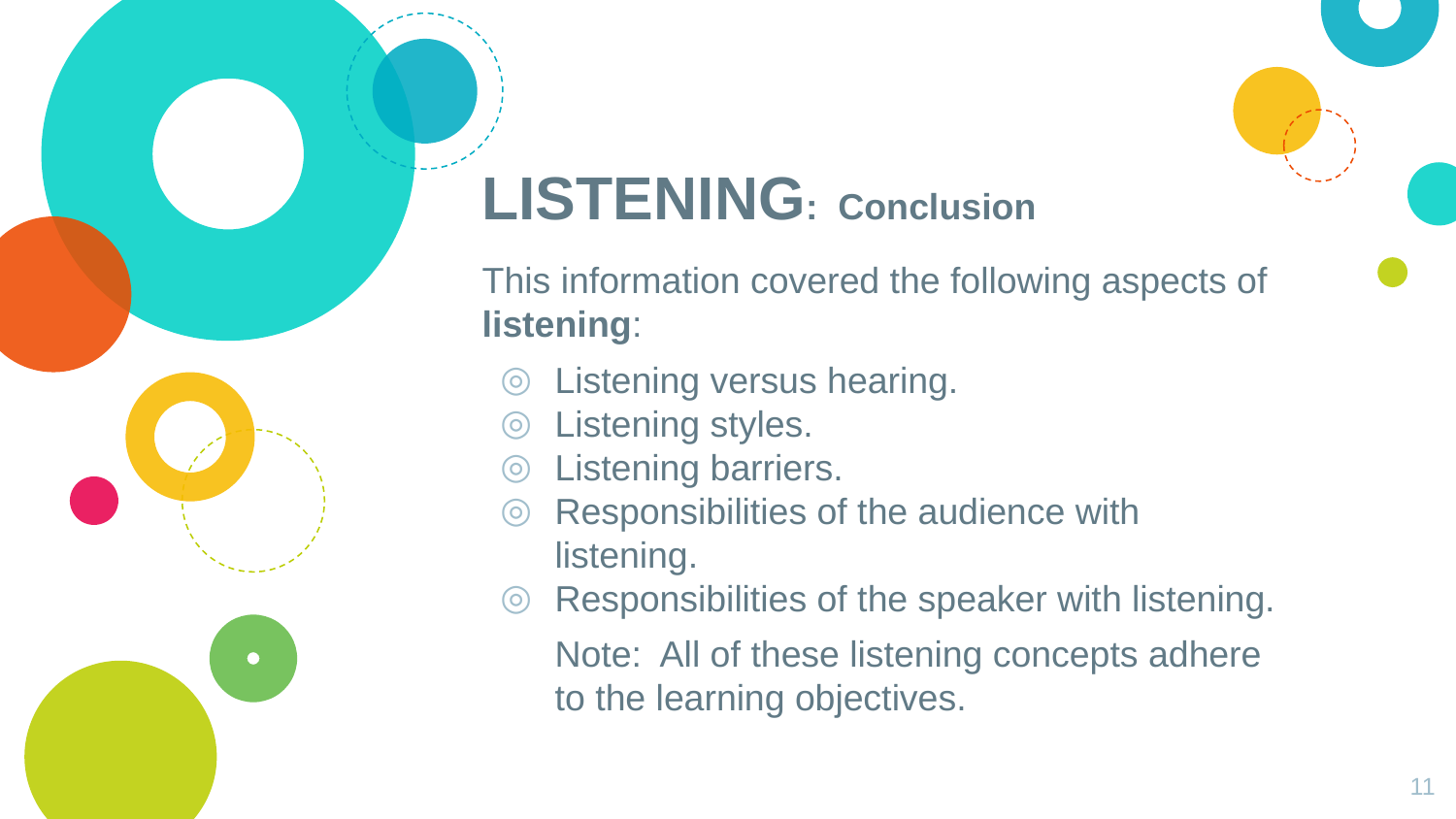

# LISTENING:  Conclusion
This information covered the following aspects of  listening:
Listening versus hearing.
Listening styles.
Listening barriers.
Responsibilities of the audience with listening.
Responsibilities of the speaker with listening.
Note:  All of these listening concepts adhere to the learning objectives.
11